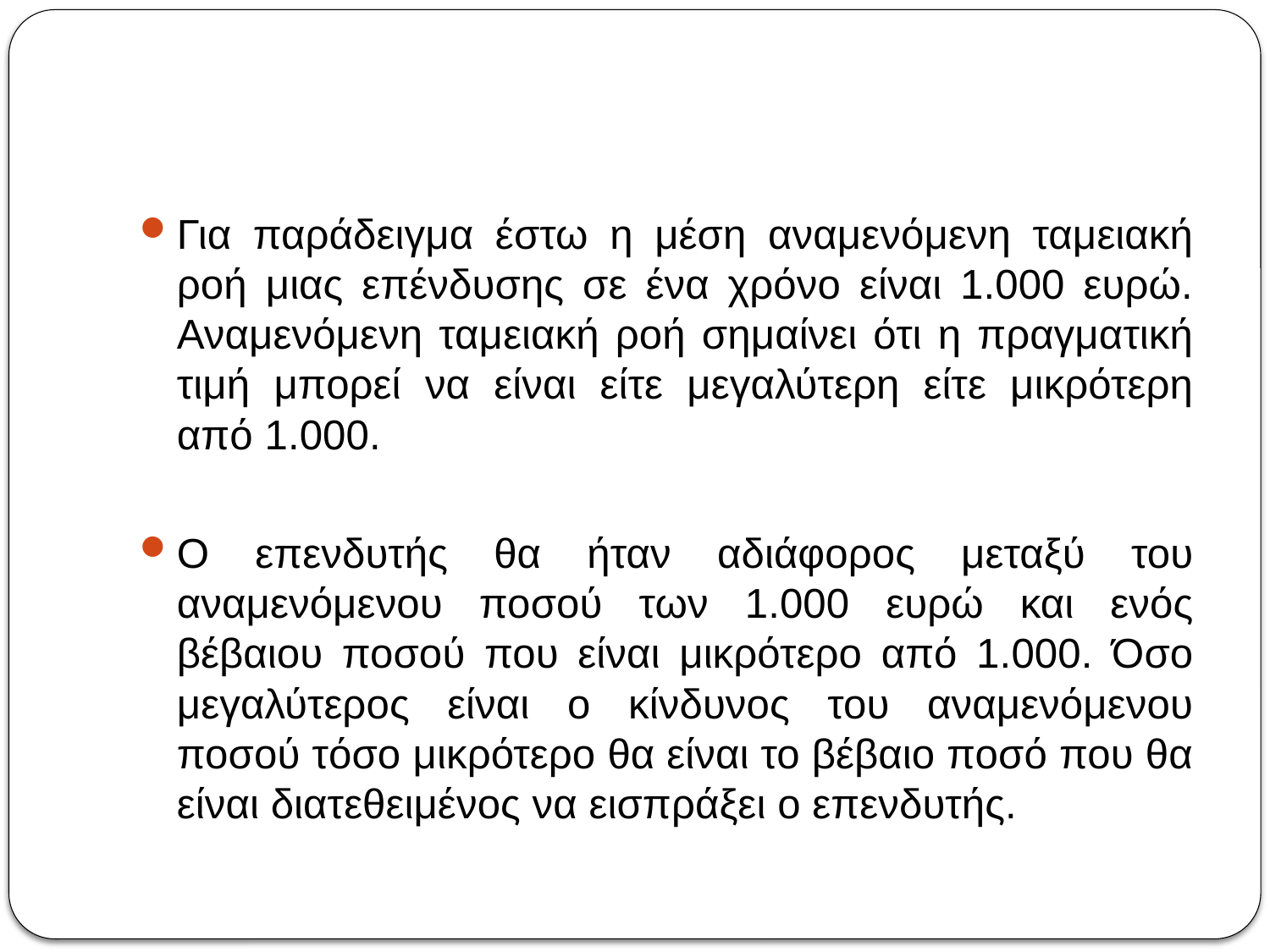

#
Για παράδειγμα έστω η μέση αναμενόμενη ταμειακή ροή μιας επένδυσης σε ένα χρόνο είναι 1.000 ευρώ. Αναμενόμενη ταμειακή ροή σημαίνει ότι η πραγματική τιμή μπορεί να είναι είτε μεγαλύτερη είτε μικρότερη από 1.000.

Ο επενδυτής θα ήταν αδιάφορος μεταξύ του αναμενόμενου ποσού των 1.000 ευρώ και ενός βέβαιου ποσού που είναι μικρότερο από 1.000. Όσο μεγαλύτερος είναι ο κίνδυνος του αναμενόμενου ποσού τόσο μικρότερο θα είναι το βέβαιο ποσό που θα είναι διατεθειμένος να εισπράξει ο επενδυτής.